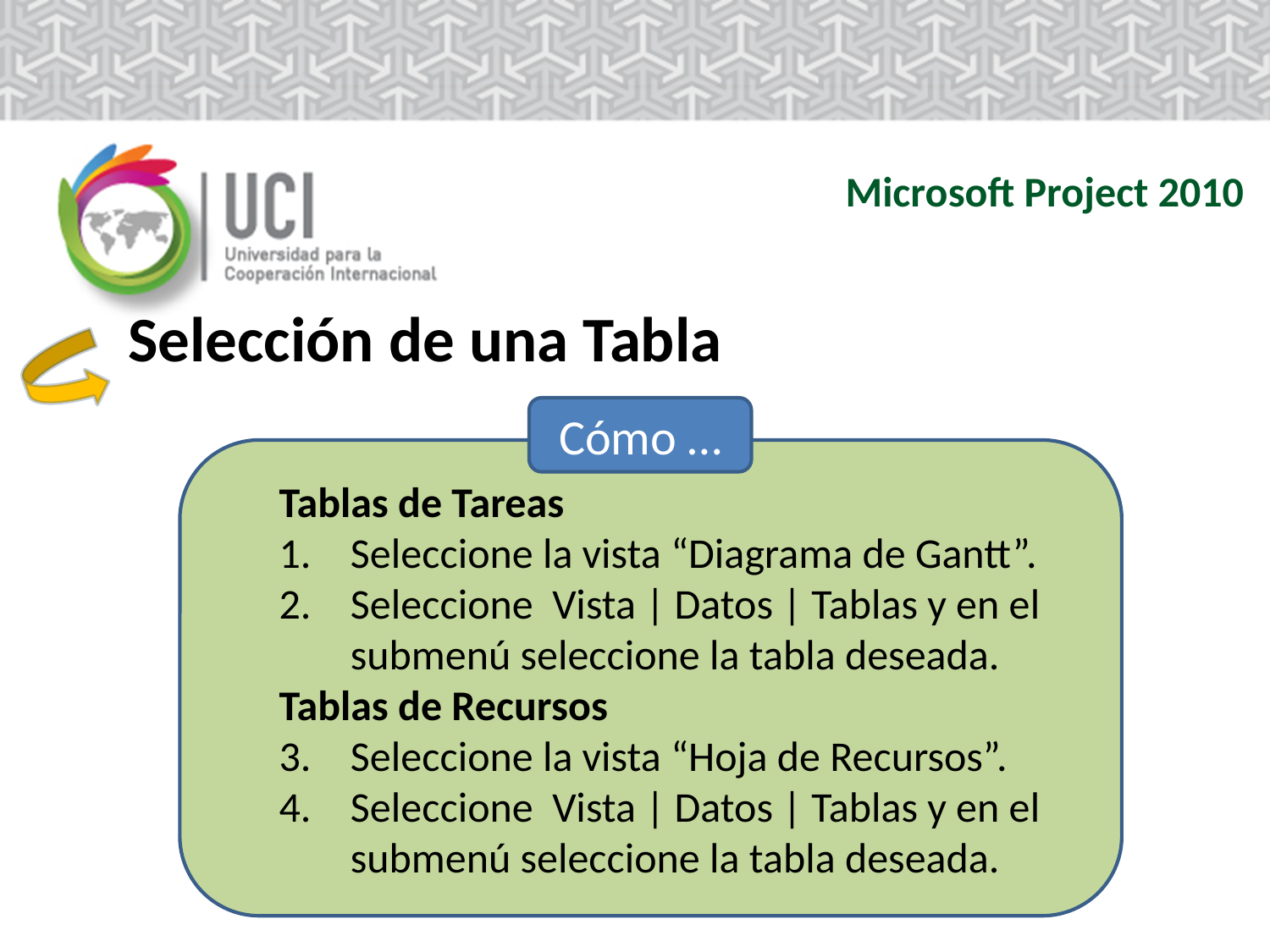

Microsoft Project 2010
Selección de una Tabla

Cómo …
Tablas de Tareas
Seleccione la vista “Diagrama de Gantt”.
Seleccione  Vista | Datos | Tablas y en el submenú seleccione la tabla deseada.
Tablas de Recursos
Seleccione la vista “Hoja de Recursos”.
Seleccione  Vista | Datos | Tablas y en el submenú seleccione la tabla deseada.